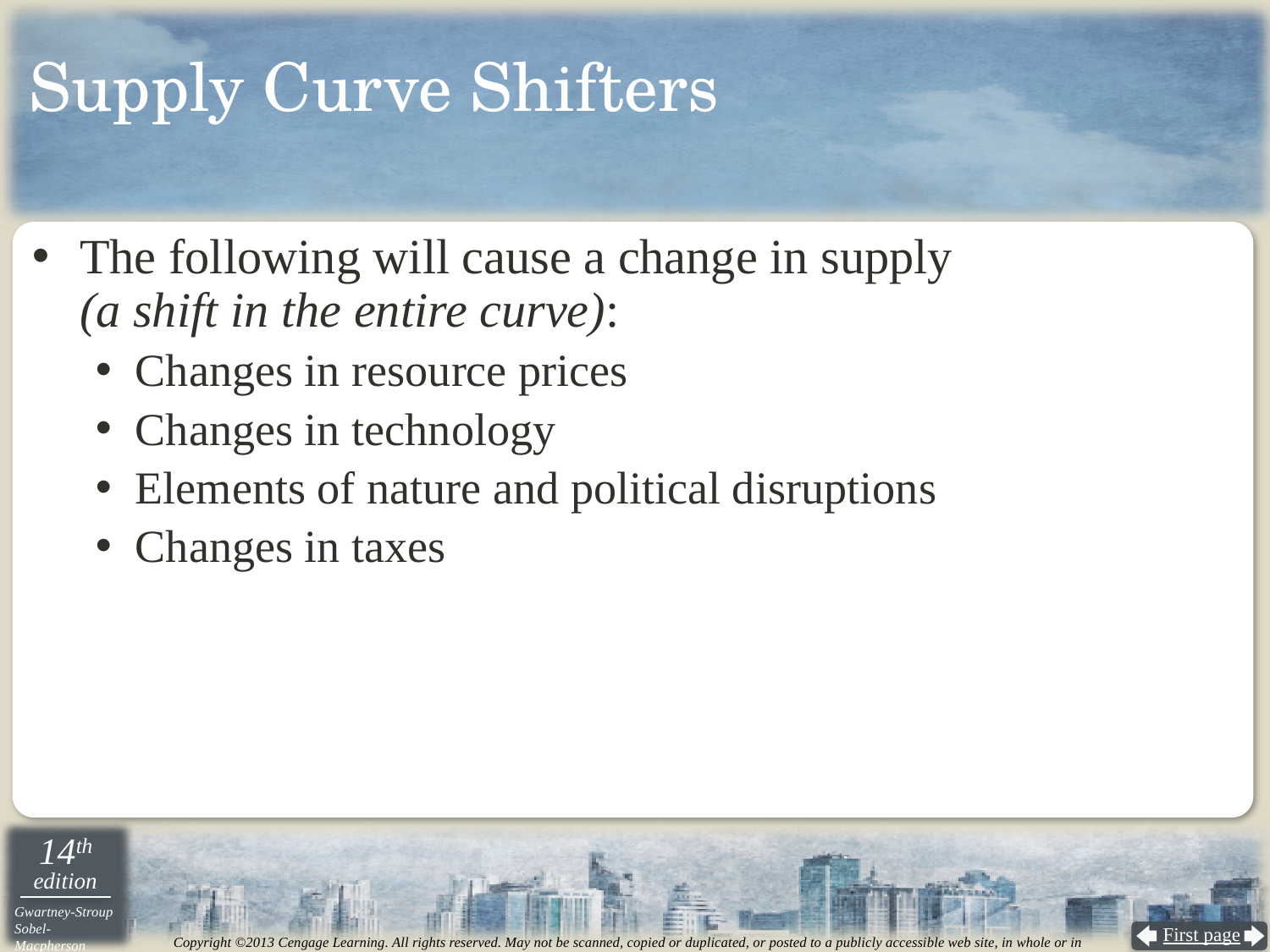

# Supply Curve Shifters

The following will cause a change in supply
(a shift in the entire curve):
Changes in resource prices
Changes in technology
Elements of nature and political disruptions
Changes in taxes